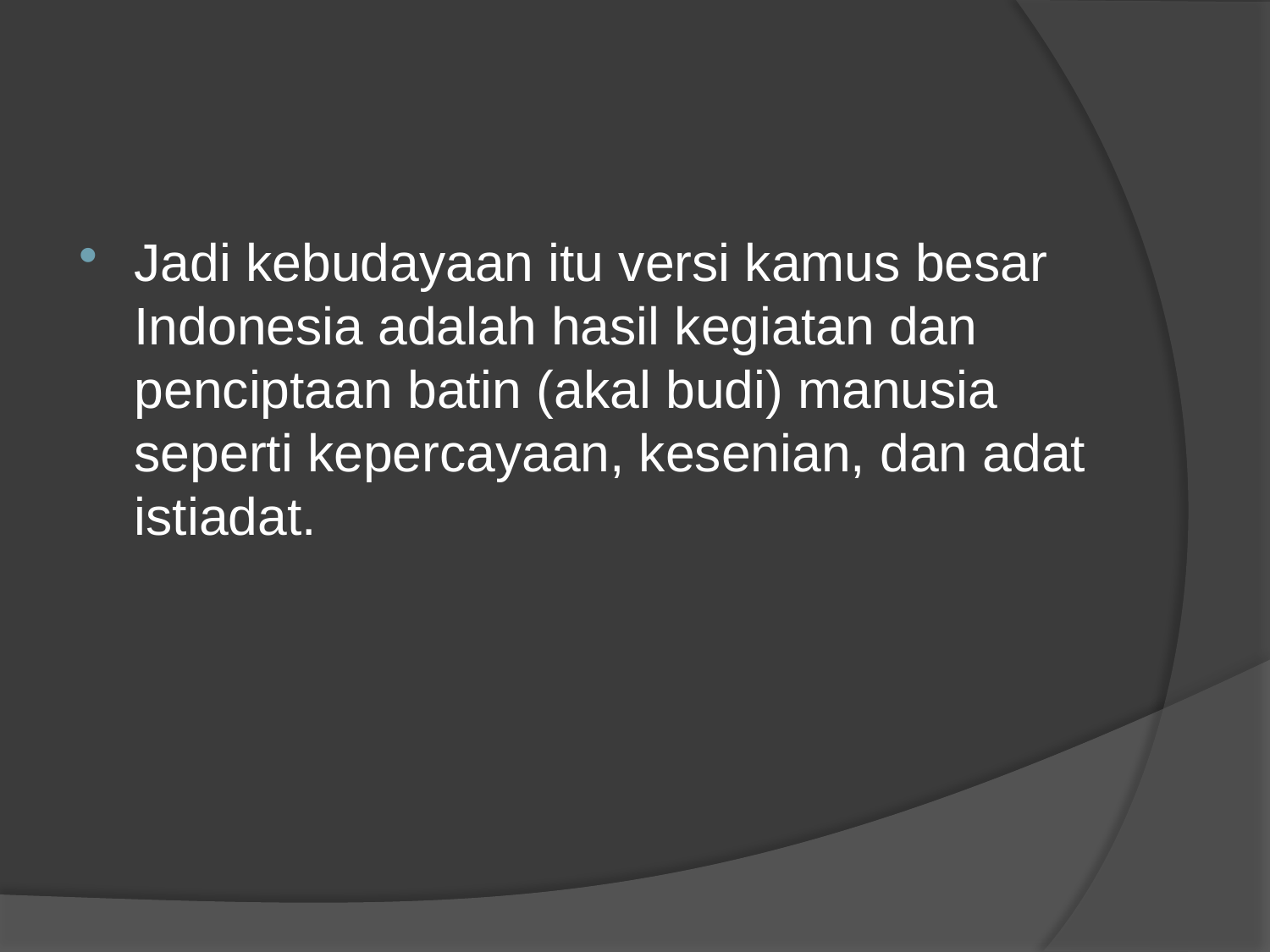

#
Jadi kebudayaan itu versi kamus besar Indonesia adalah hasil kegiatan dan penciptaan batin (akal budi) manusia seperti kepercayaan, kesenian, dan adat istiadat.